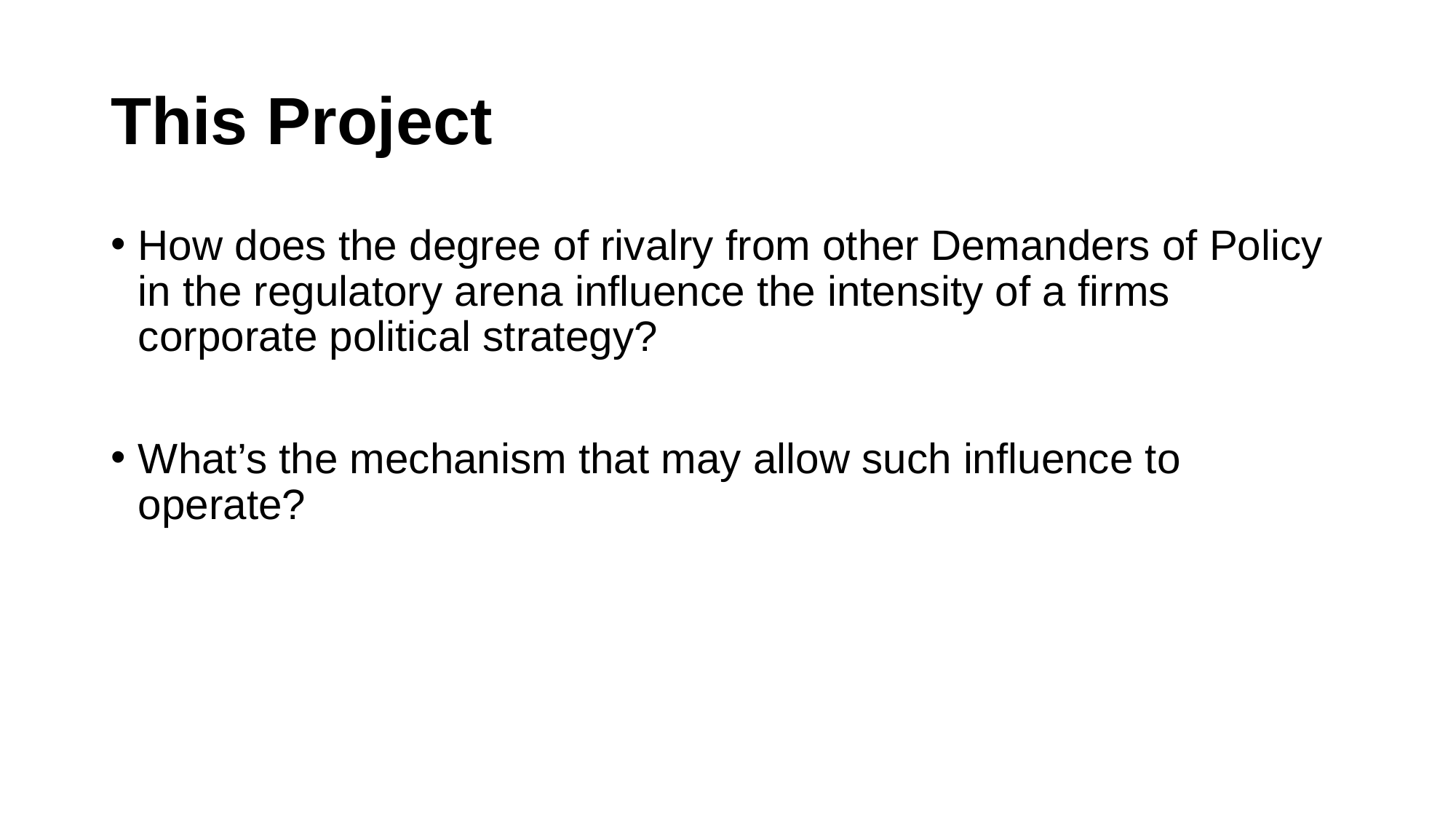

# This Project
How does the degree of rivalry from other Demanders of Policy in the regulatory arena influence the intensity of a firms corporate political strategy?

What’s the mechanism that may allow such influence to operate?